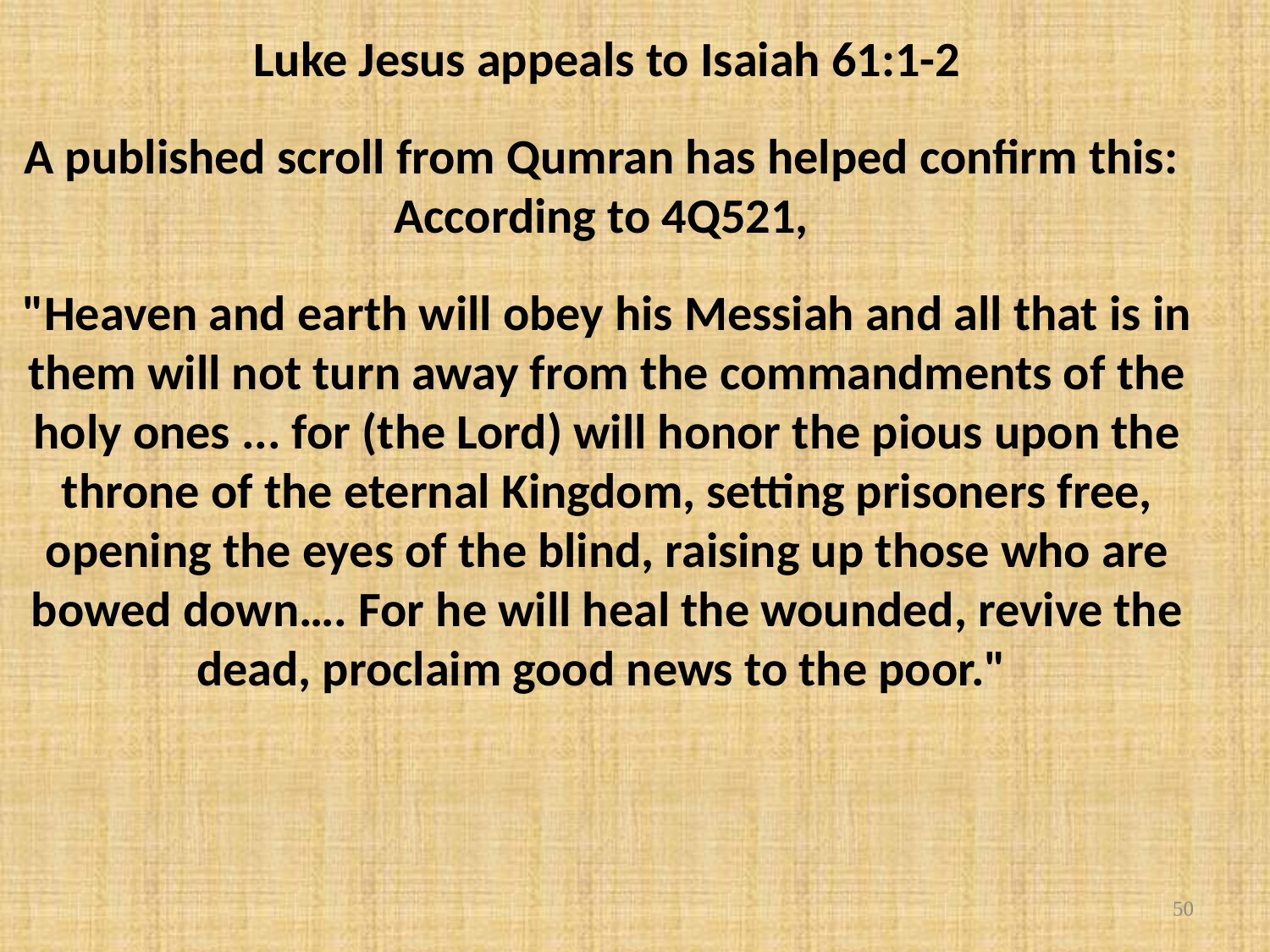

Luke Jesus appeals to Isaiah 61:1-2

A published scroll from Qumran has helped confirm this:  According to 4Q521,

"Heaven and earth will obey his Messiah and all that is in them will not turn away from the commandments of the holy ones ... for (the Lord) will honor the pious upon the throne of the eternal Kingdom, setting prisoners free, opening the eyes of the blind, raising up those who are bowed down…. For he will heal the wounded, revive the dead, proclaim good news to the poor."
50